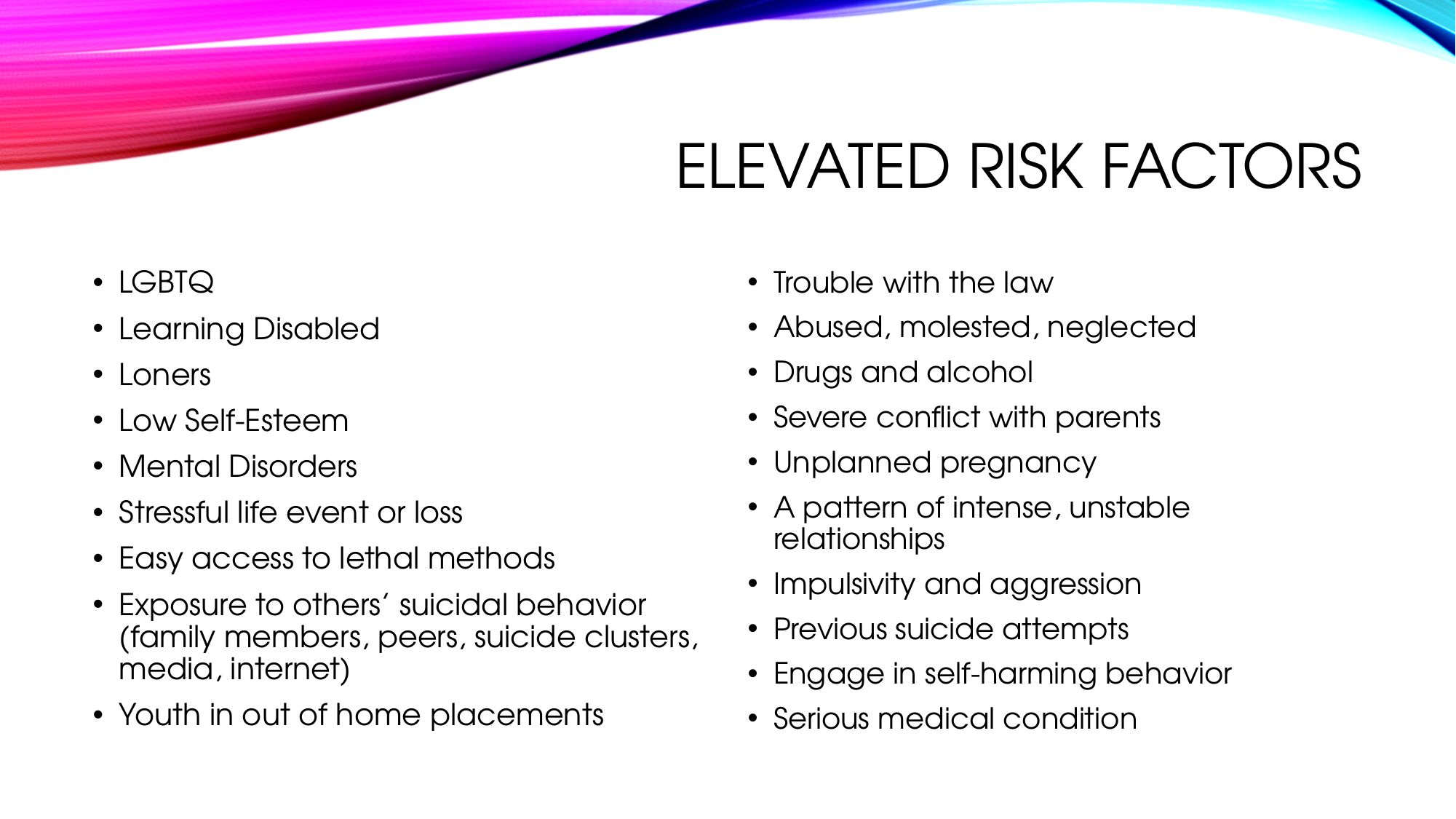

# Elevated risk factors
LGBTQ
Learning Disabled
Loners
Low Self-Esteem
Mental Disorders
Stressful life event or loss
Easy access to lethal methods
Exposure to others’ suicidal behavior (family members, peers, suicide clusters, media, internet)
Youth in out of home placements
Trouble with the law
Abused, molested, neglected
Drugs and alcohol
Severe conflict with parents
Unplanned pregnancy
A pattern of intense, unstable relationships
Impulsivity and aggression
Previous suicide attempts
Engage in self-harming behavior
Serious medical condition